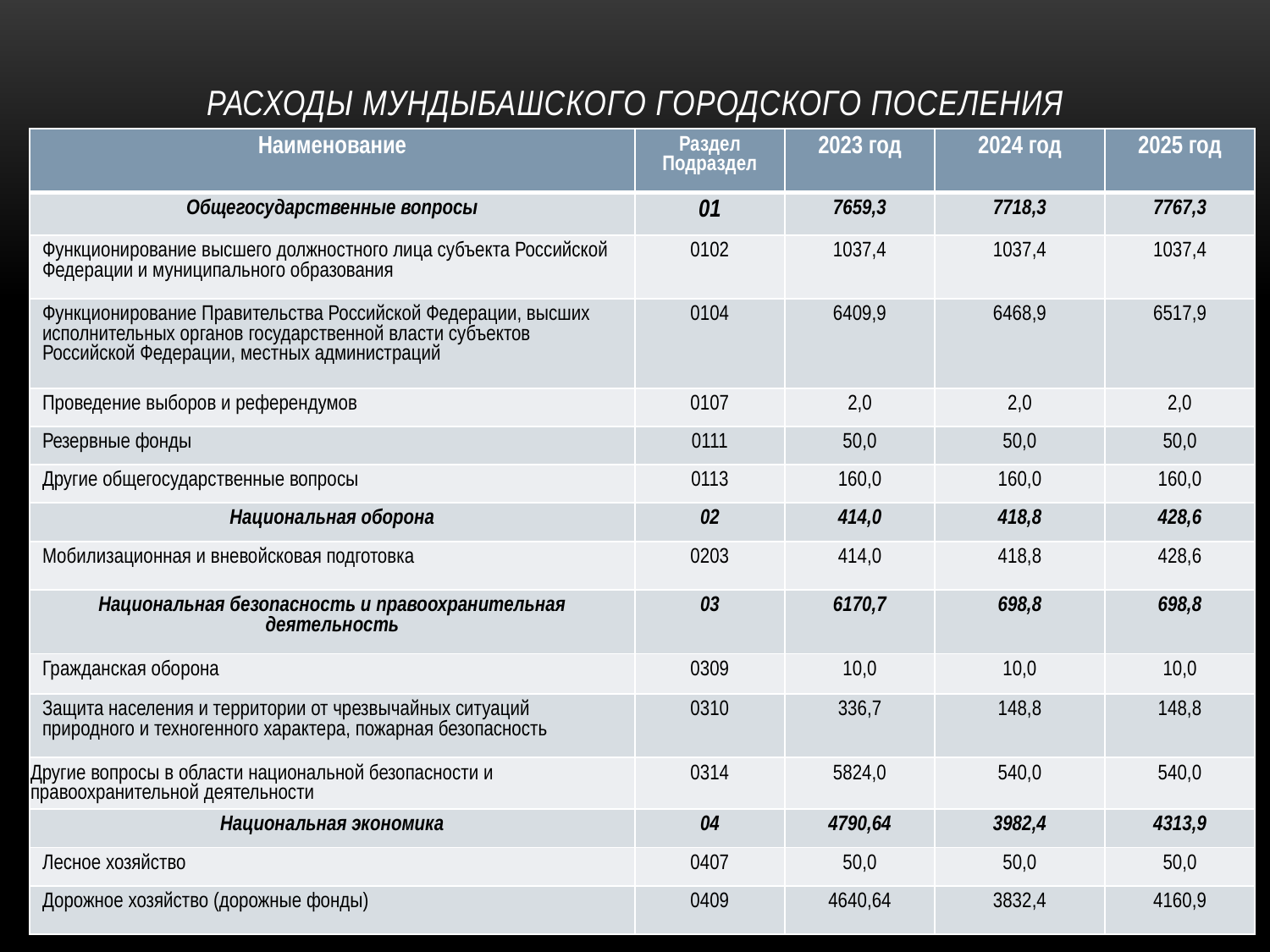

# РАСХОДЫ МУНДЫБАШСКОГО ГОРОДСКОГО ПОСЕЛЕНИЯ
| Наименование | Раздел Подраздел | 2023 год | 2024 год | 2025 год |
| --- | --- | --- | --- | --- |
| Общегосударственные вопросы | 01 | 7659,3 | 7718,3 | 7767,3 |
| Функционирование высшего должностного лица субъекта Российской Федерации и муниципального образования | 0102 | 1037,4 | 1037,4 | 1037,4 |
| Функционирование Правительства Российской Федерации, высших исполнительных органов государственной власти субъектов Российской Федерации, местных администраций | 0104 | 6409,9 | 6468,9 | 6517,9 |
| Проведение выборов и референдумов | 0107 | 2,0 | 2,0 | 2,0 |
| Резервные фонды | 0111 | 50,0 | 50,0 | 50,0 |
| Другие общегосударственные вопросы | 0113 | 160,0 | 160,0 | 160,0 |
| Национальная оборона | 02 | 414,0 | 418,8 | 428,6 |
| Мобилизационная и вневойсковая подготовка | 0203 | 414,0 | 418,8 | 428,6 |
| Национальная безопасность и правоохранительная деятельность | 03 | 6170,7 | 698,8 | 698,8 |
| Гражданская оборона | 0309 | 10,0 | 10,0 | 10,0 |
| Защита населения и территории от чрезвычайных ситуаций природного и техногенного характера, пожарная безопасность | 0310 | 336,7 | 148,8 | 148,8 |
| Другие вопросы в области национальной безопасности и правоохранительной деятельности | 0314 | 5824,0 | 540,0 | 540,0 |
| Национальная экономика | 04 | 4790,64 | 3982,4 | 4313,9 |
| Лесное хозяйство | 0407 | 50,0 | 50,0 | 50,0 |
| Дорожное хозяйство (дорожные фонды) | 0409 | 4640,64 | 3832,4 | 4160,9 |